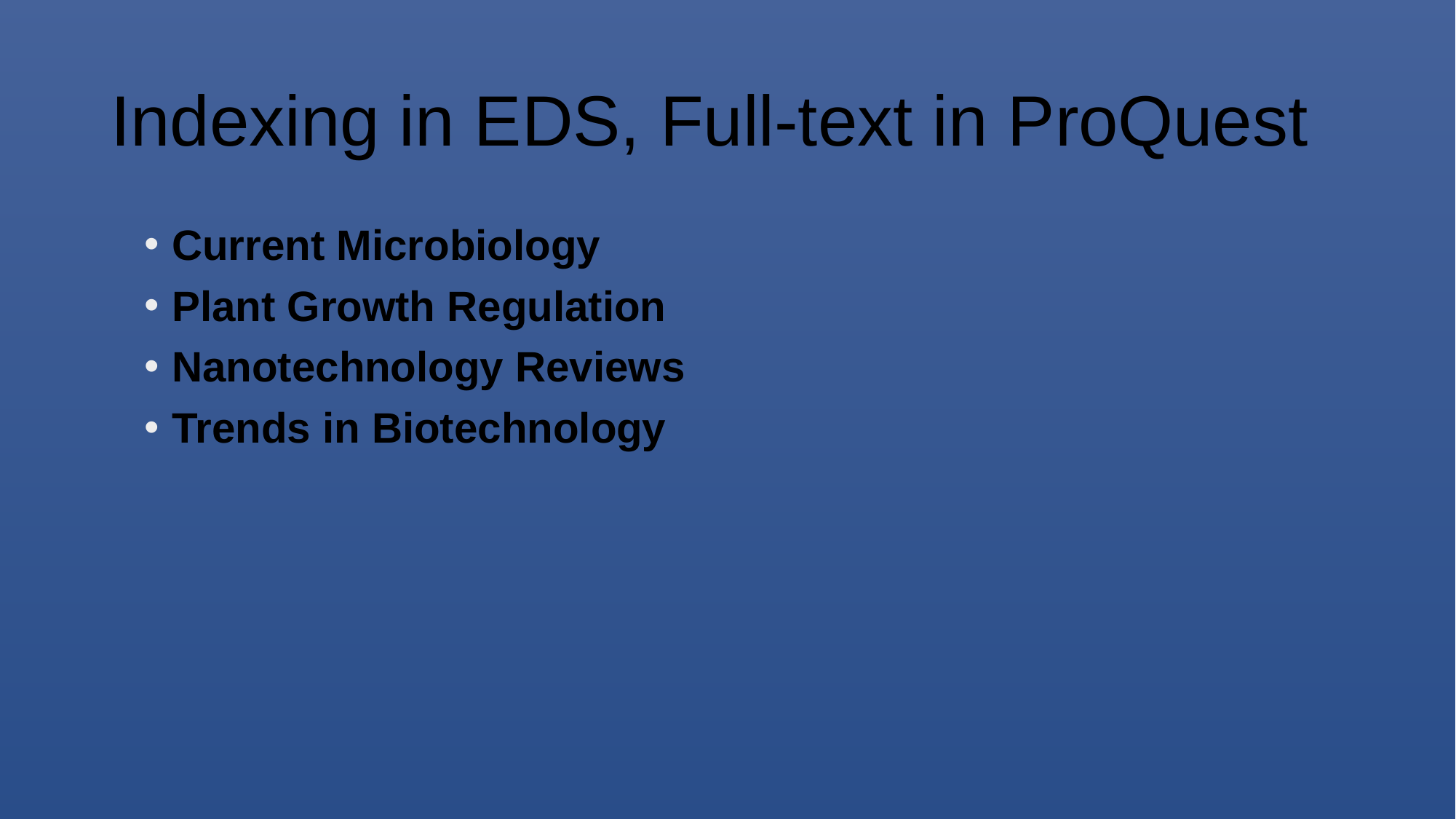

# Indexing in EDS, Full-text in ProQuest
Current Microbiology
Plant Growth Regulation
Nanotechnology Reviews
Trends in Biotechnology